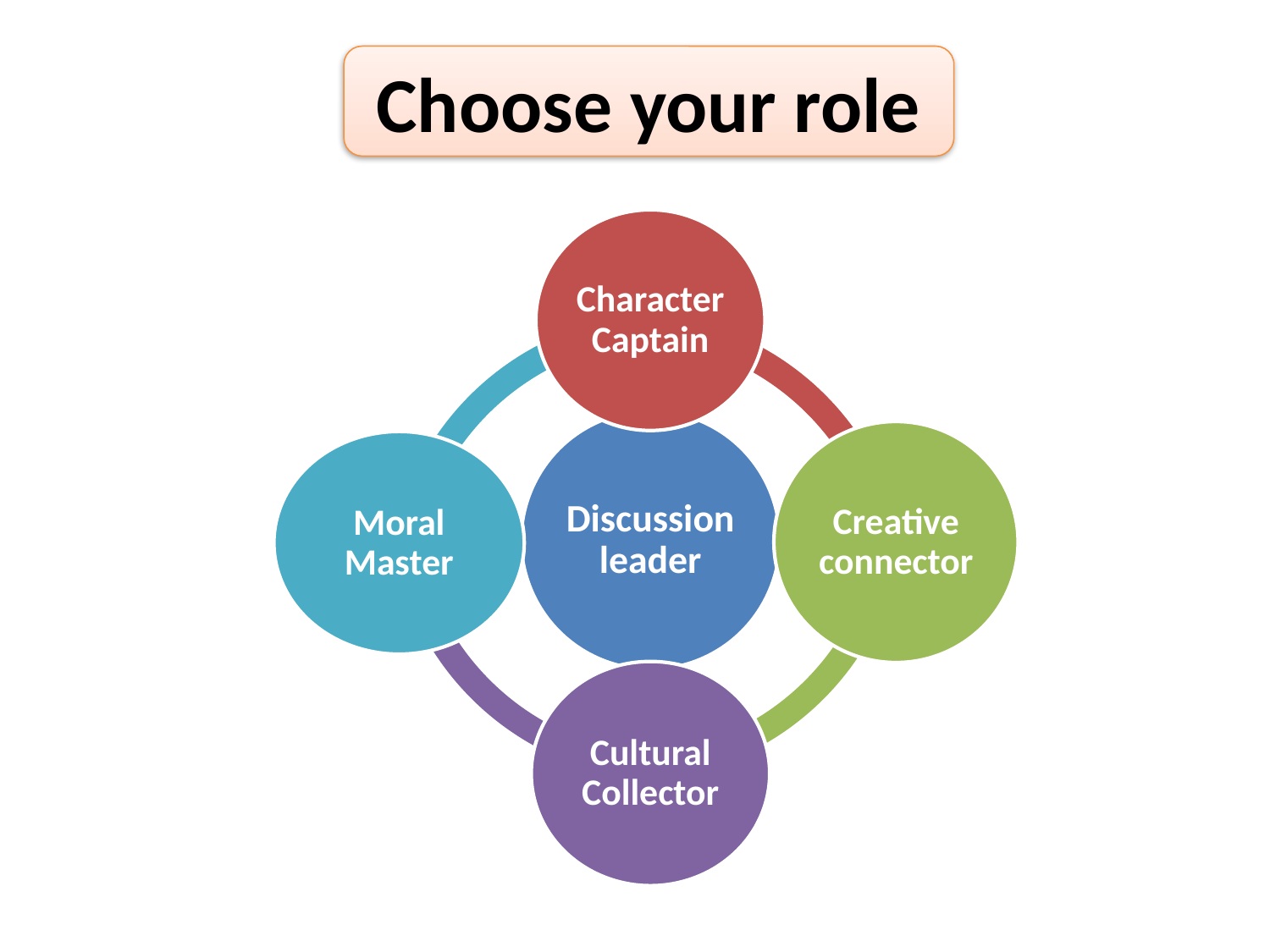

Choose your role
Discussion leader
Character Captain
Creative connector
Cultural Collector
Moral Master